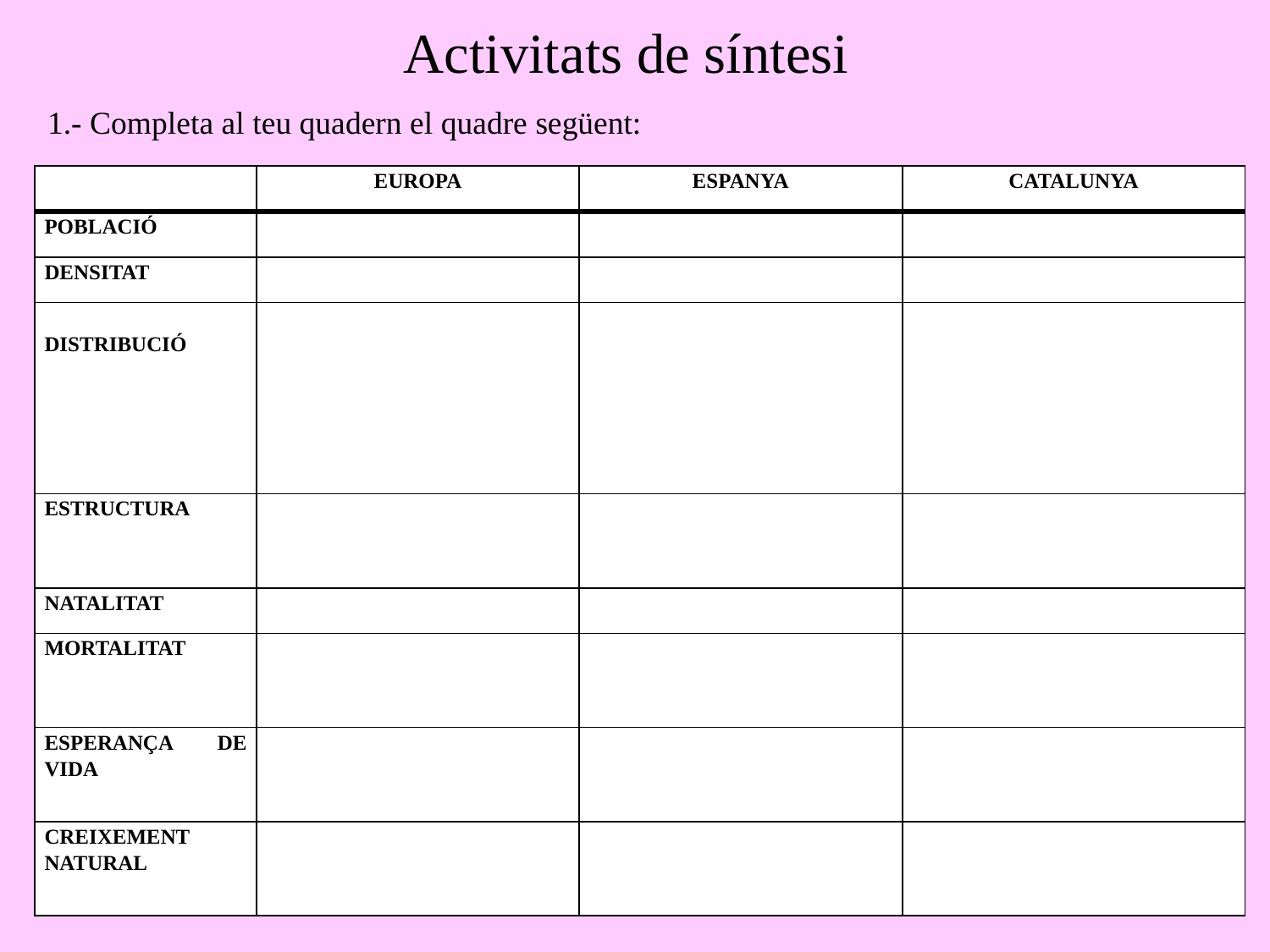

Activitats de síntesi
1.- Completa al teu quadern el quadre següent:
|  | EUROPA | ESPANYA | CATALUNYA |
| --- | --- | --- | --- |
| POBLACIÓ |  |  |  |
| DENSITAT |  |  |  |
| DISTRIBUCIÓ |  |  |  |
| ESTRUCTURA |  |  |  |
| NATALITAT |  |  |  |
| MORTALITAT |  |  |  |
| ESPERANÇA DE VIDA |  |  |  |
| CREIXEMENT NATURAL |  |  |  |